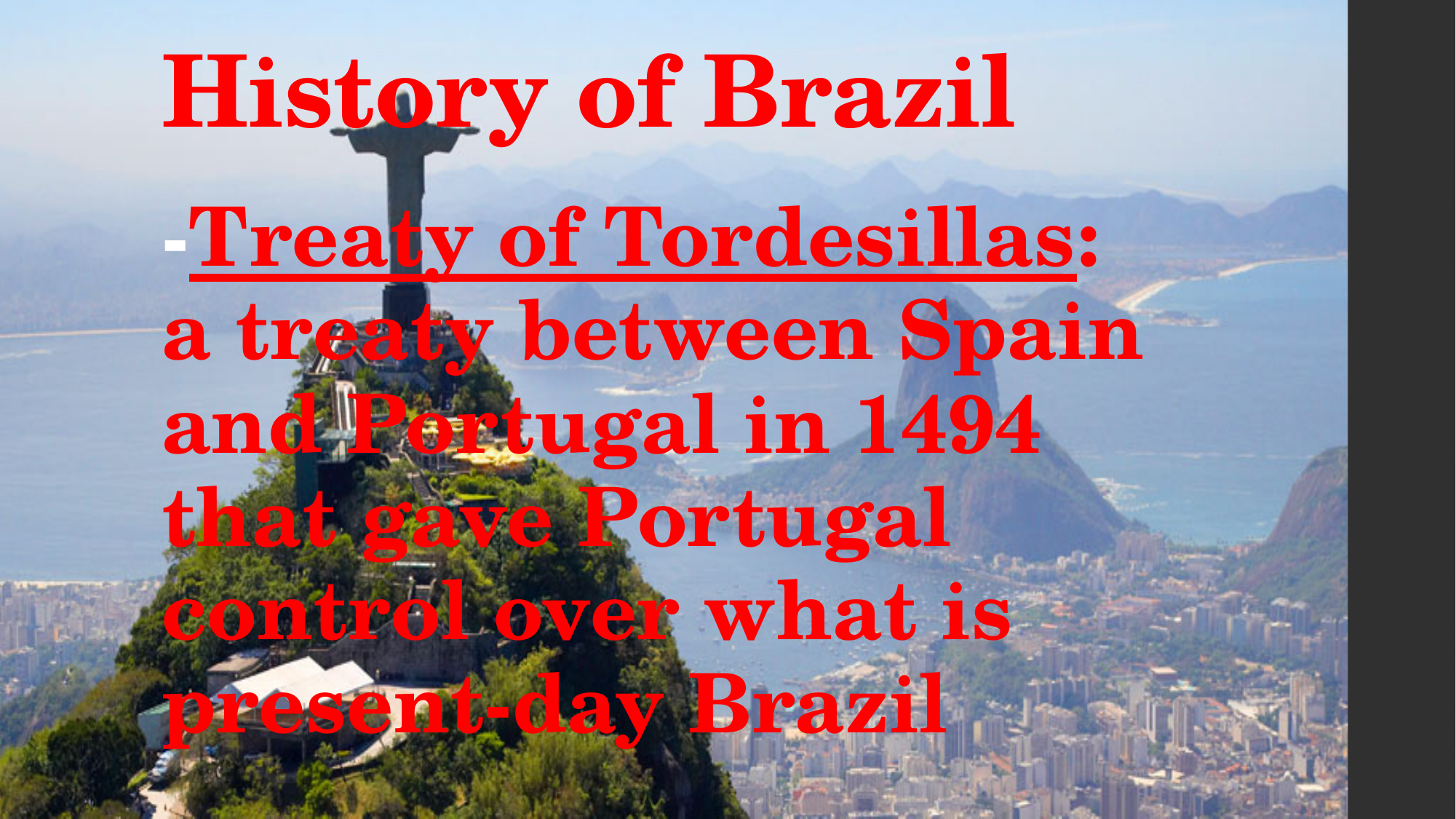

# History of Brazil
-Treaty of Tordesillas: a treaty between Spain and Portugal in 1494 that gave Portugal control over what is present-day Brazil